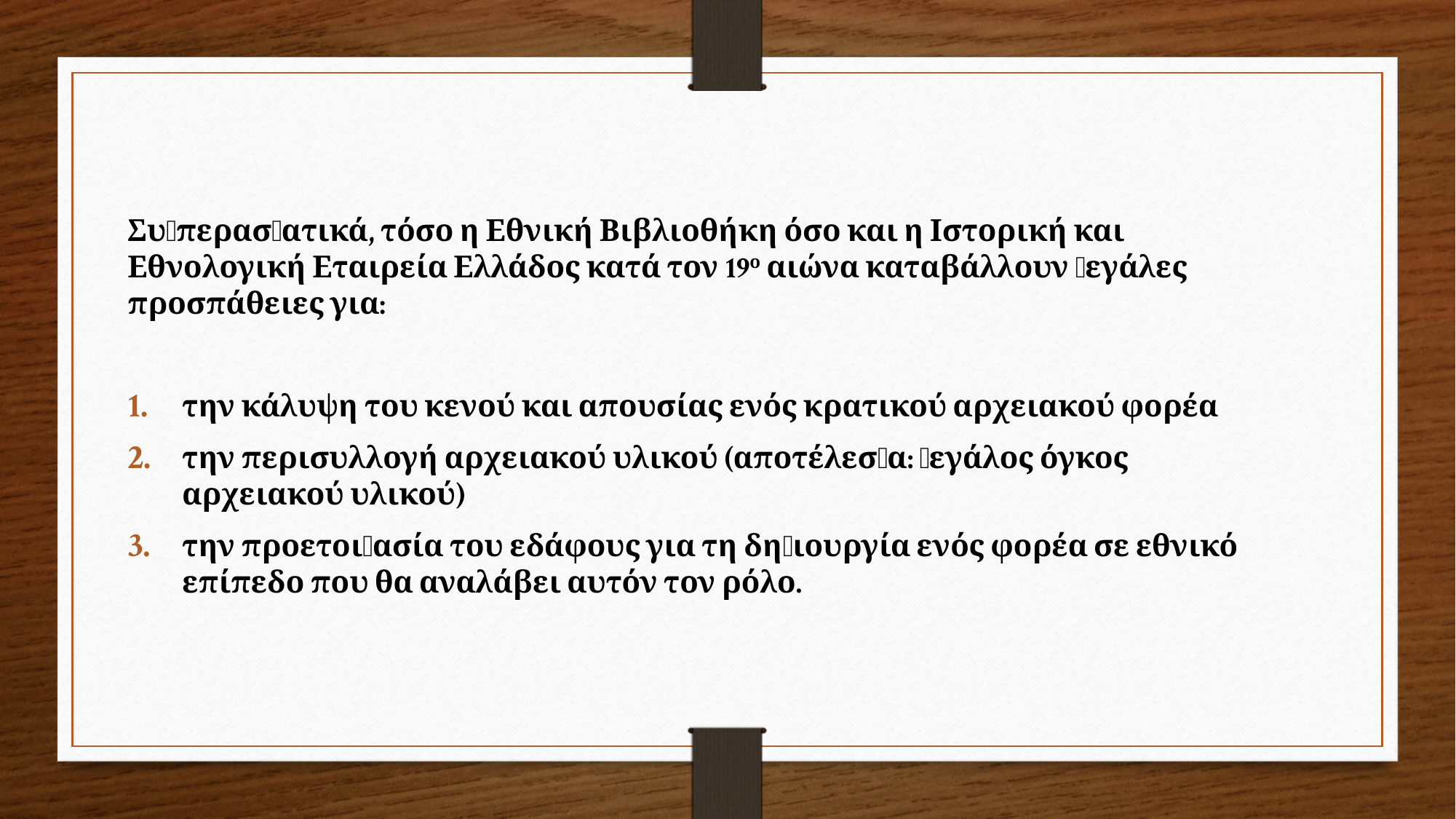

Συμπερασματικά, τόσο η Εθνική Βιβλιοθήκη όσο και η Ιστορική και Εθνολογική Εταιρεία Ελλάδος κατά τον 19ο αιώνα καταβάλλουν μεγάλες προσπάθειες για:

την κάλυψη του κενού και απουσίας ενός κρατικού αρχειακού φορέα
την περισυλλογή αρχειακού υλικού (αποτέλεσμα: μεγάλος όγκος αρχειακού υλικού)
την προετοιμασία του εδάφους για τη δημιουργία ενός φορέα σε εθνικό επίπεδο που θα αναλάβει αυτόν τον ρόλο.